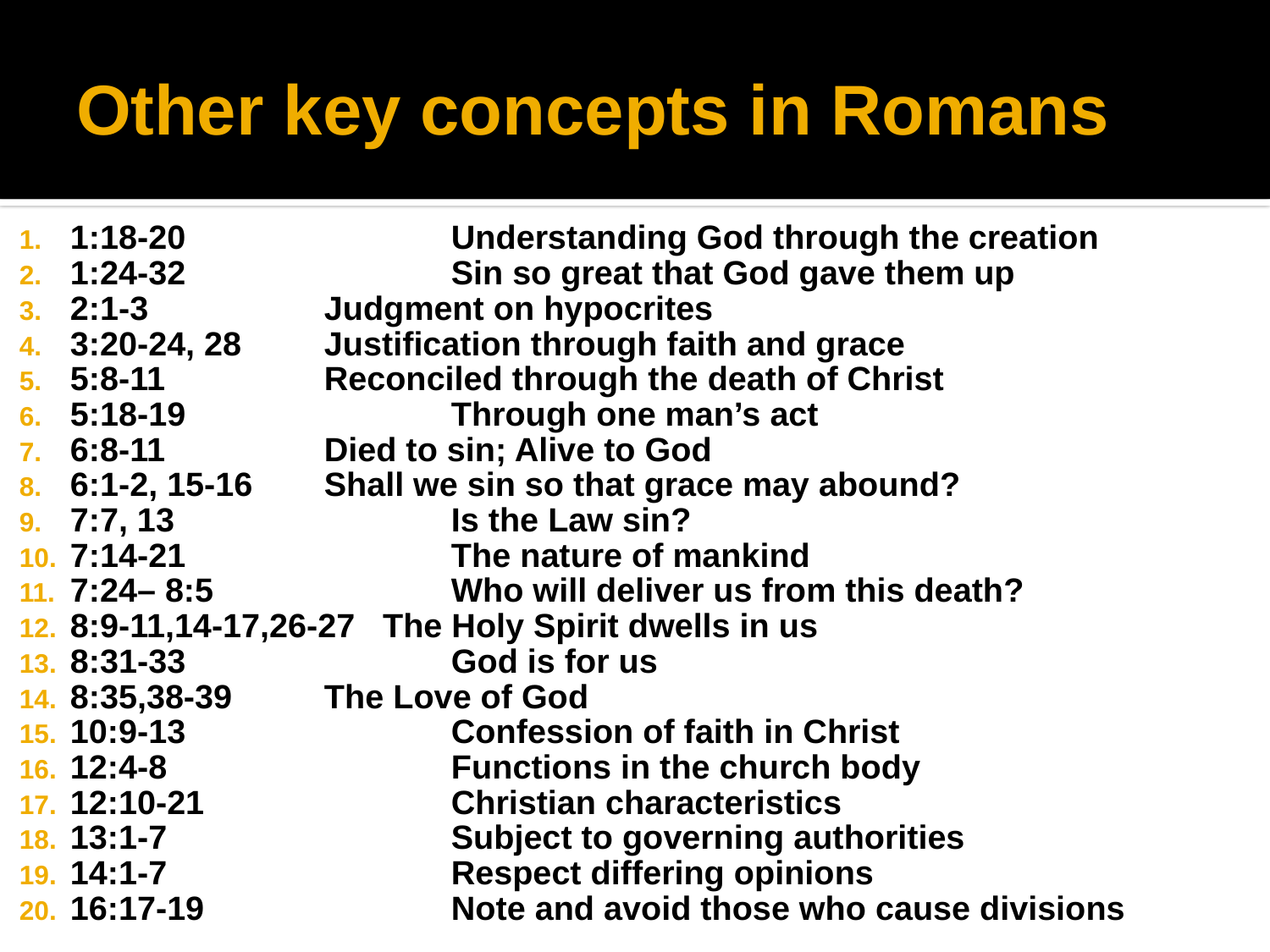

# Other key concepts in Romans
1:18-20    		Understanding God through the creation
1:24-32   		Sin so great that God gave them up
2:1-3    		Judgment on hypocrites
3:20-24, 28   	Justification through faith and grace
5:8-11  		Reconciled through the death of Christ
5:18-19  		Through one man’s act
6:8-11  		Died to sin; Alive to God
6:1-2, 15-16  	Shall we sin so that grace may abound?
7:7, 13   		Is the Law sin?
7:14-21  		The nature of mankind
7:24– 8:5    		Who will deliver us from this death?
8:9-11,14-17,26-27   The Holy Spirit dwells in us
8:31-33    		God is for us
8:35,38-39   	The Love of God
10:9-13    		Confession of faith in Christ
12:4-8    		Functions in the church body
12:10-21   		Christian characteristics
13:1-7    		Subject to governing authorities
14:1-7    		Respect differing opinions
16:17-19    		Note and avoid those who cause divisions